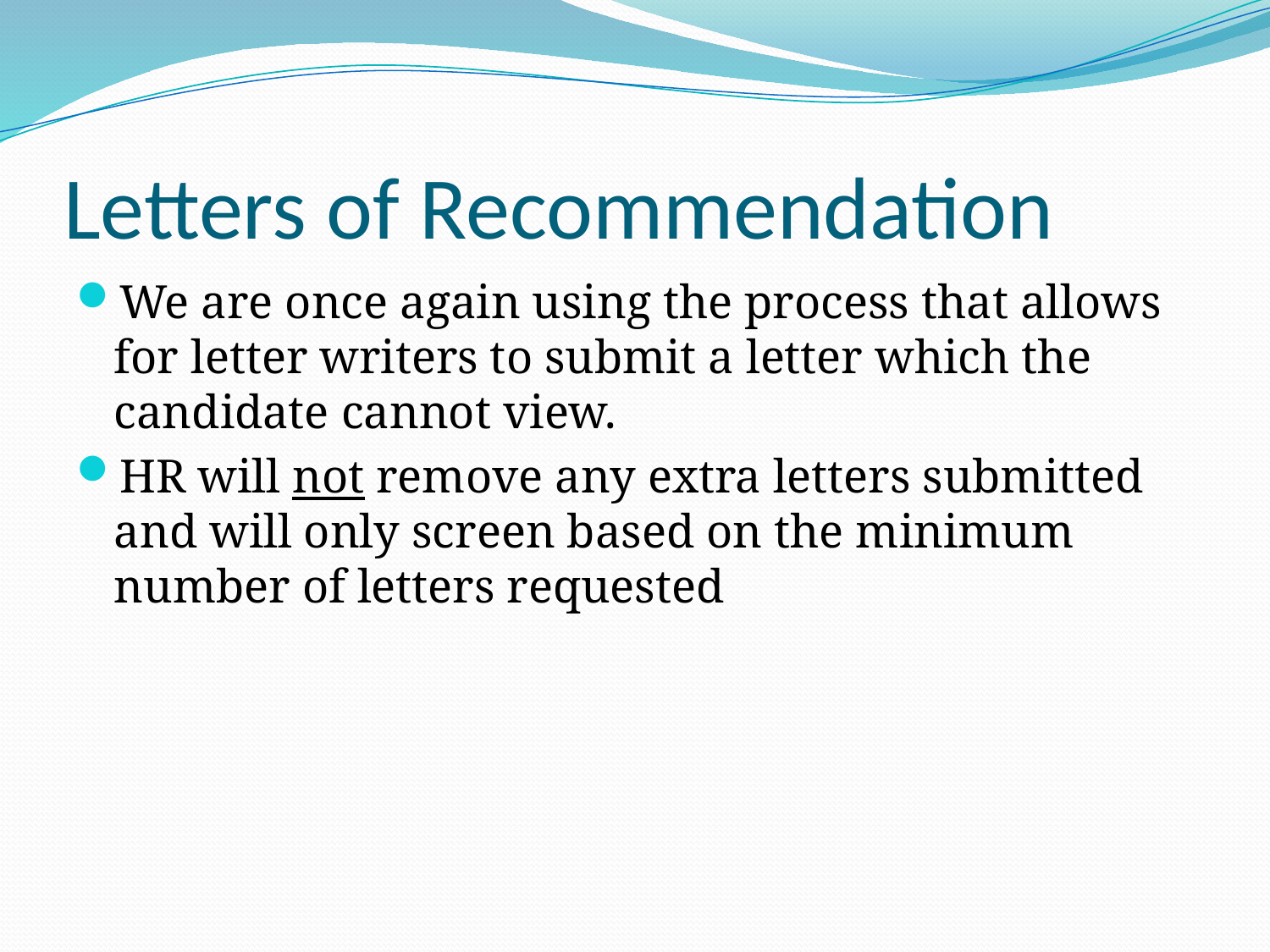

Letters of Recommendation
We are once again using the process that allows for letter writers to submit a letter which the candidate cannot view.
HR will not remove any extra letters submitted and will only screen based on the minimum number of letters requested